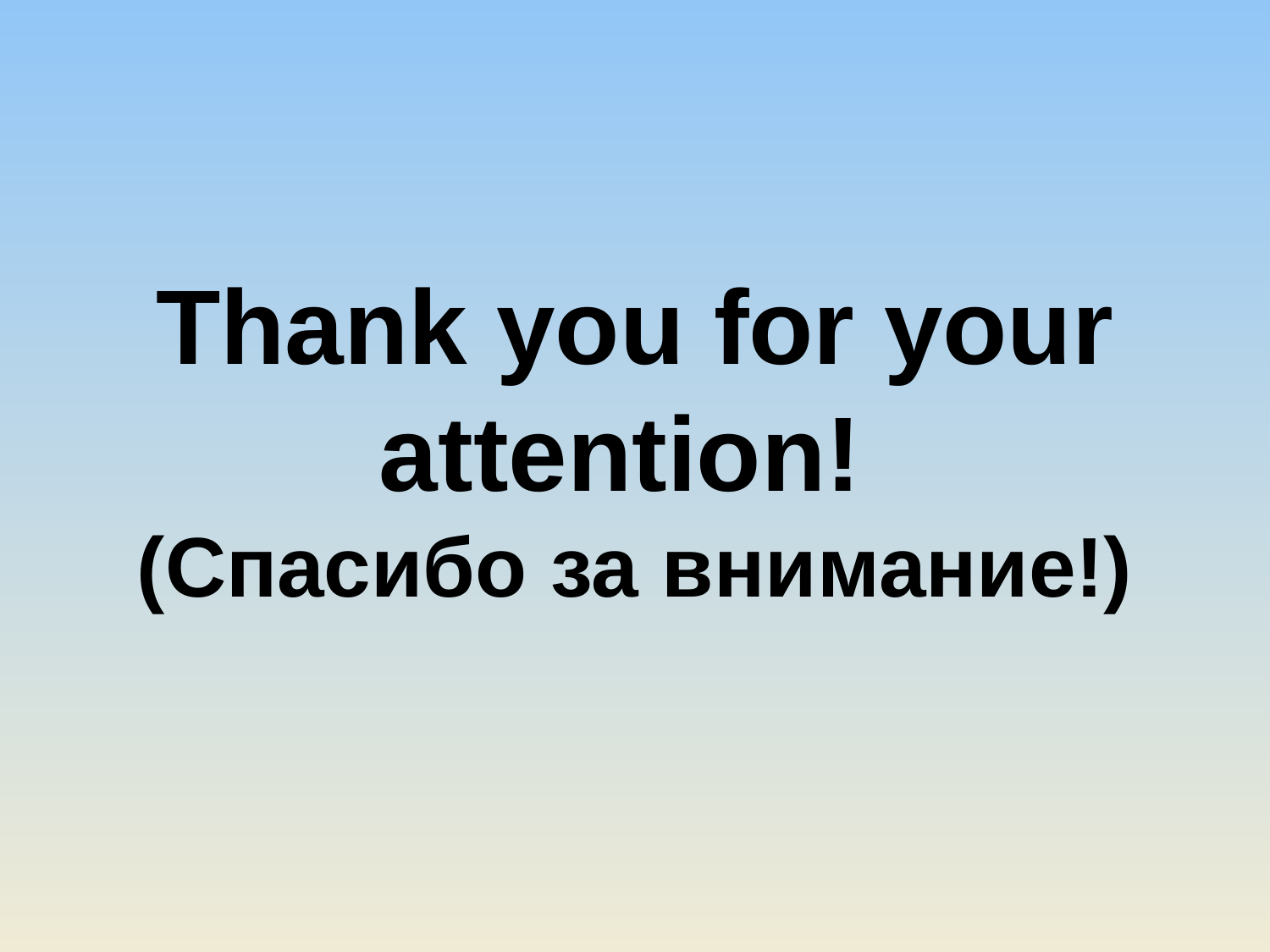

# Thank you for your attention! (Спасибо за внимание!)